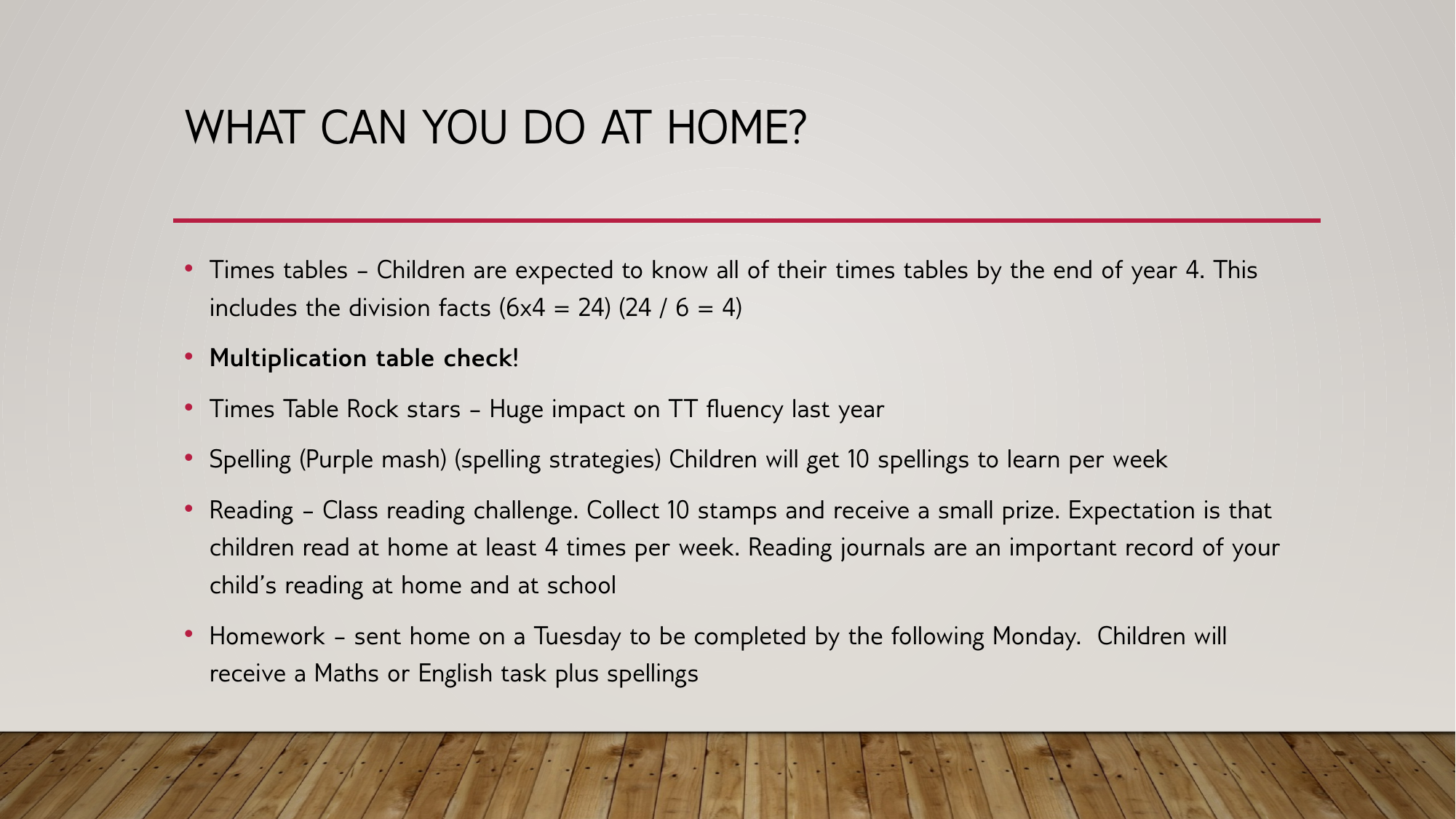

# What can you do at home?
Times tables – Children are expected to know all of their times tables by the end of year 4. This includes the division facts (6x4 = 24) (24 / 6 = 4)
Multiplication table check!
Times Table Rock stars – Huge impact on TT fluency last year
Spelling (Purple mash) (spelling strategies) Children will get 10 spellings to learn per week
Reading – Class reading challenge. Collect 10 stamps and receive a small prize. Expectation is that children read at home at least 4 times per week. Reading journals are an important record of your child’s reading at home and at school
Homework – sent home on a Tuesday to be completed by the following Monday.  Children will receive a Maths or English task plus spellings